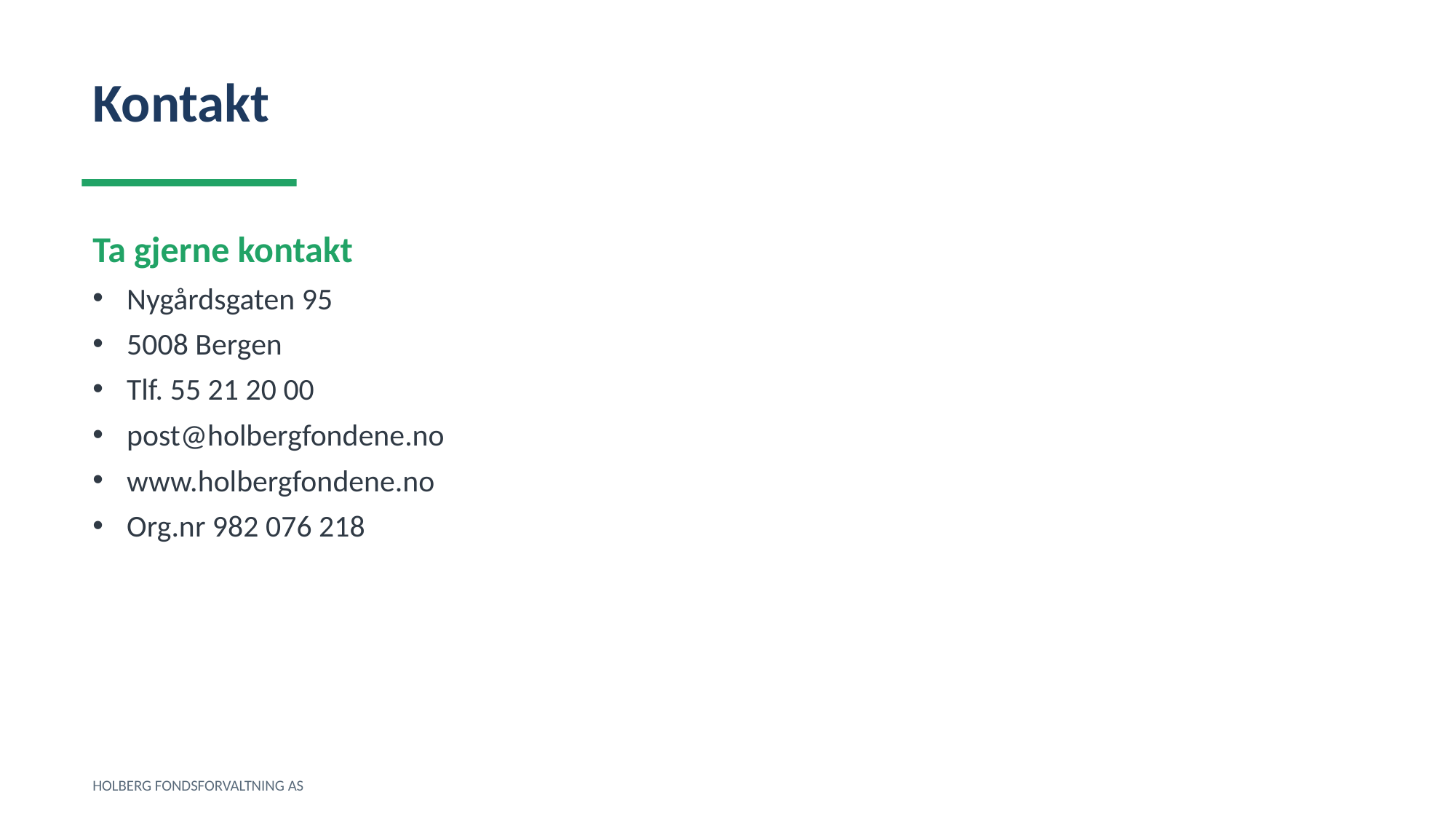

Kontakt

Ta gjerne kontakt
Nygårdsgaten 95
5008 Bergen
Tlf. 55 21 20 00
post@holbergfondene.no
www.holbergfondene.no
Org.nr 982 076 218
HOLBERG FONDSFORVALTNING AS